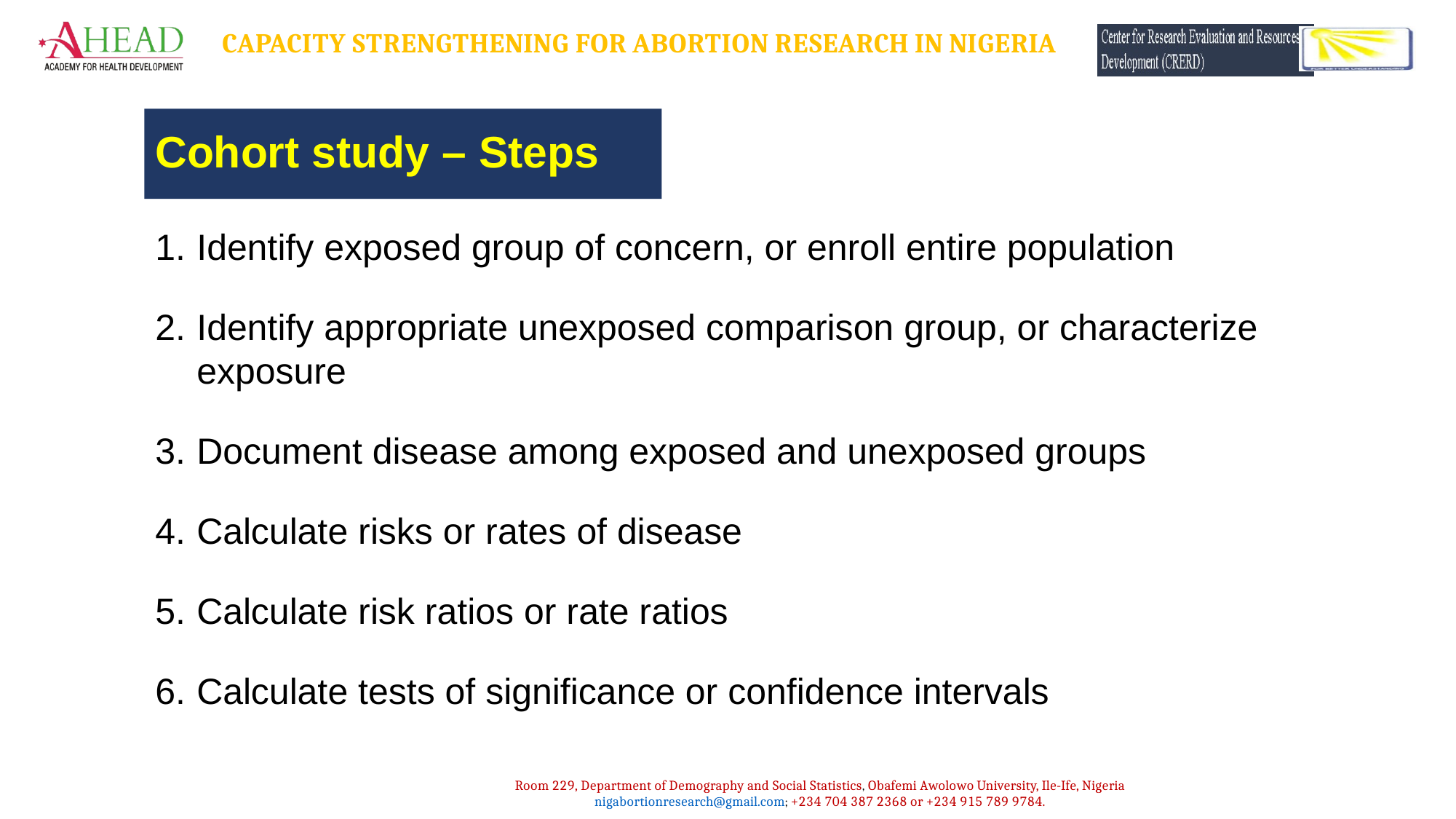

# Cohort study – Steps
Identify exposed group of concern, or enroll entire population
Identify appropriate unexposed comparison group, or characterize exposure
Document disease among exposed and unexposed groups
Calculate risks or rates of disease
Calculate risk ratios or rate ratios
Calculate tests of significance or confidence intervals